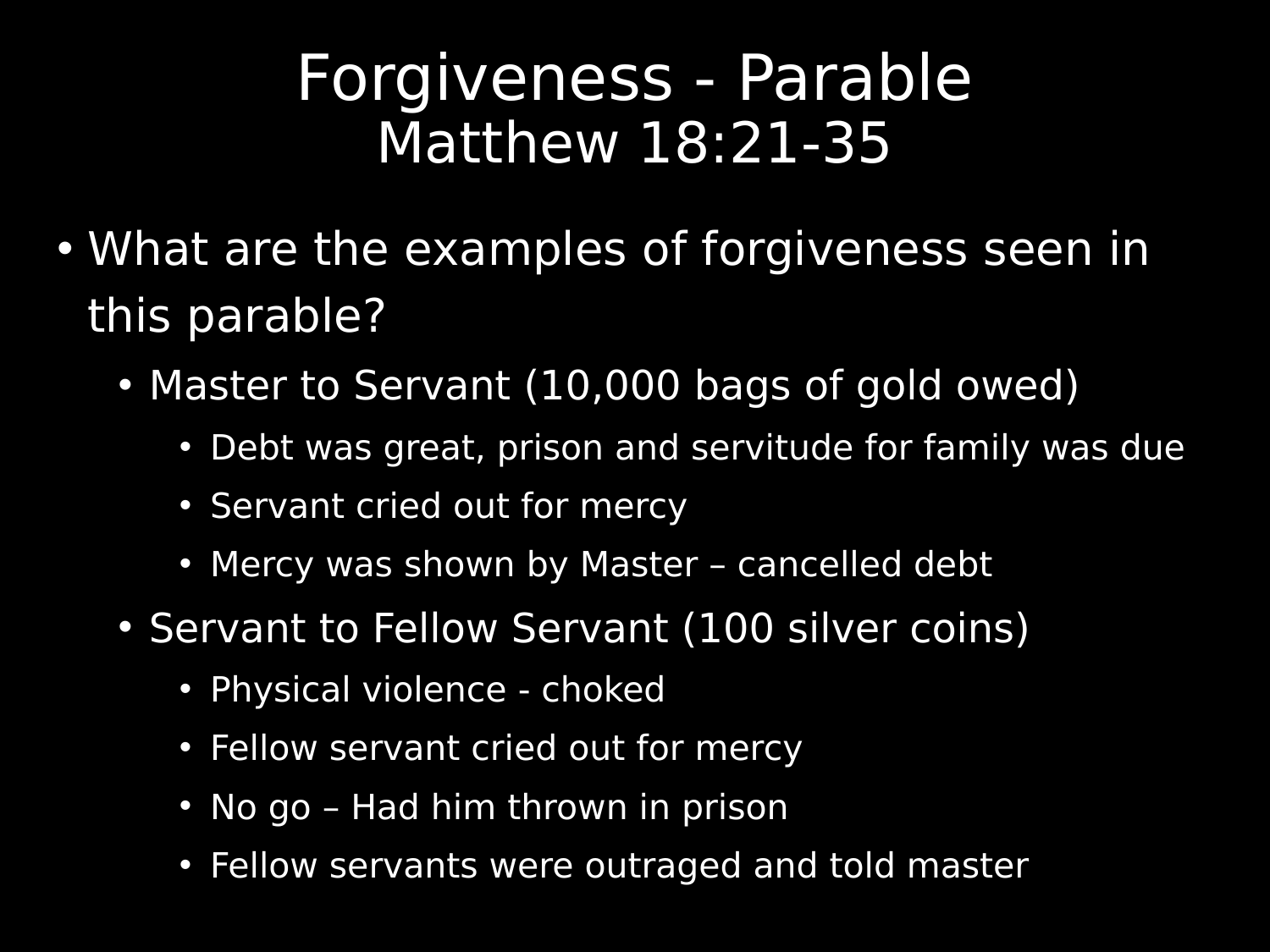

# Forgiveness - Parable Matthew 18:21-35
What are the examples of forgiveness seen in this parable?
Master to Servant (10,000 bags of gold owed)
Debt was great, prison and servitude for family was due
Servant cried out for mercy
Mercy was shown by Master – cancelled debt
Servant to Fellow Servant (100 silver coins)
Physical violence - choked
Fellow servant cried out for mercy
No go – Had him thrown in prison
Fellow servants were outraged and told master